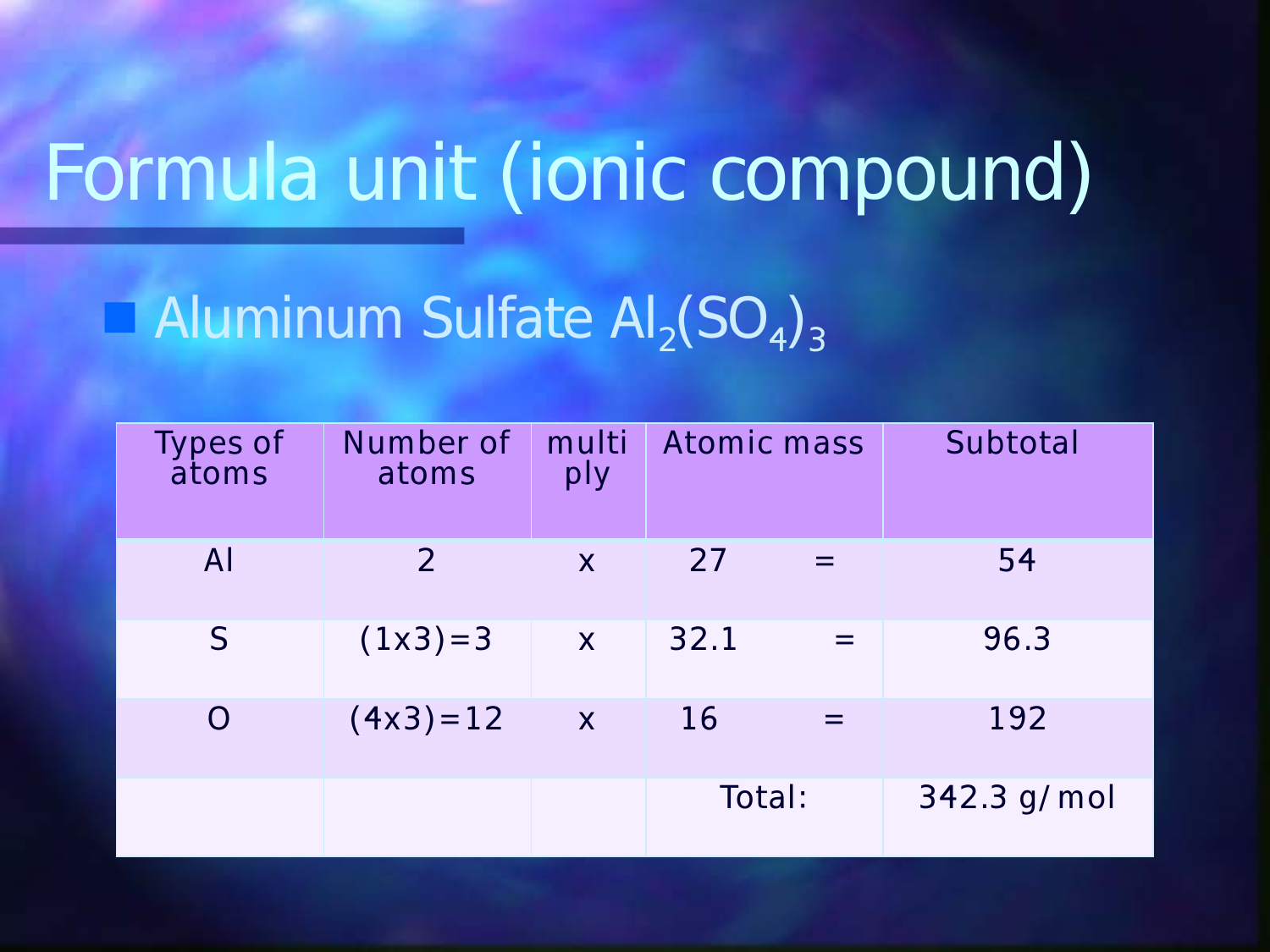

# Formula unit (ionic compound)
Aluminum Sulfate Al2(SO4)3

| Types of atoms | Number of atoms | multiply | Atomic mass | Subtotal |
| --- | --- | --- | --- | --- |
| Al | 2 | x | 27 = | 54 |
| S | (1x3)=3 | x | 32.1 = | 96.3 |
| O | (4x3)=12 | x | 16 = | 192 |
|  |  |  | Total: | 342.3 g/mol |